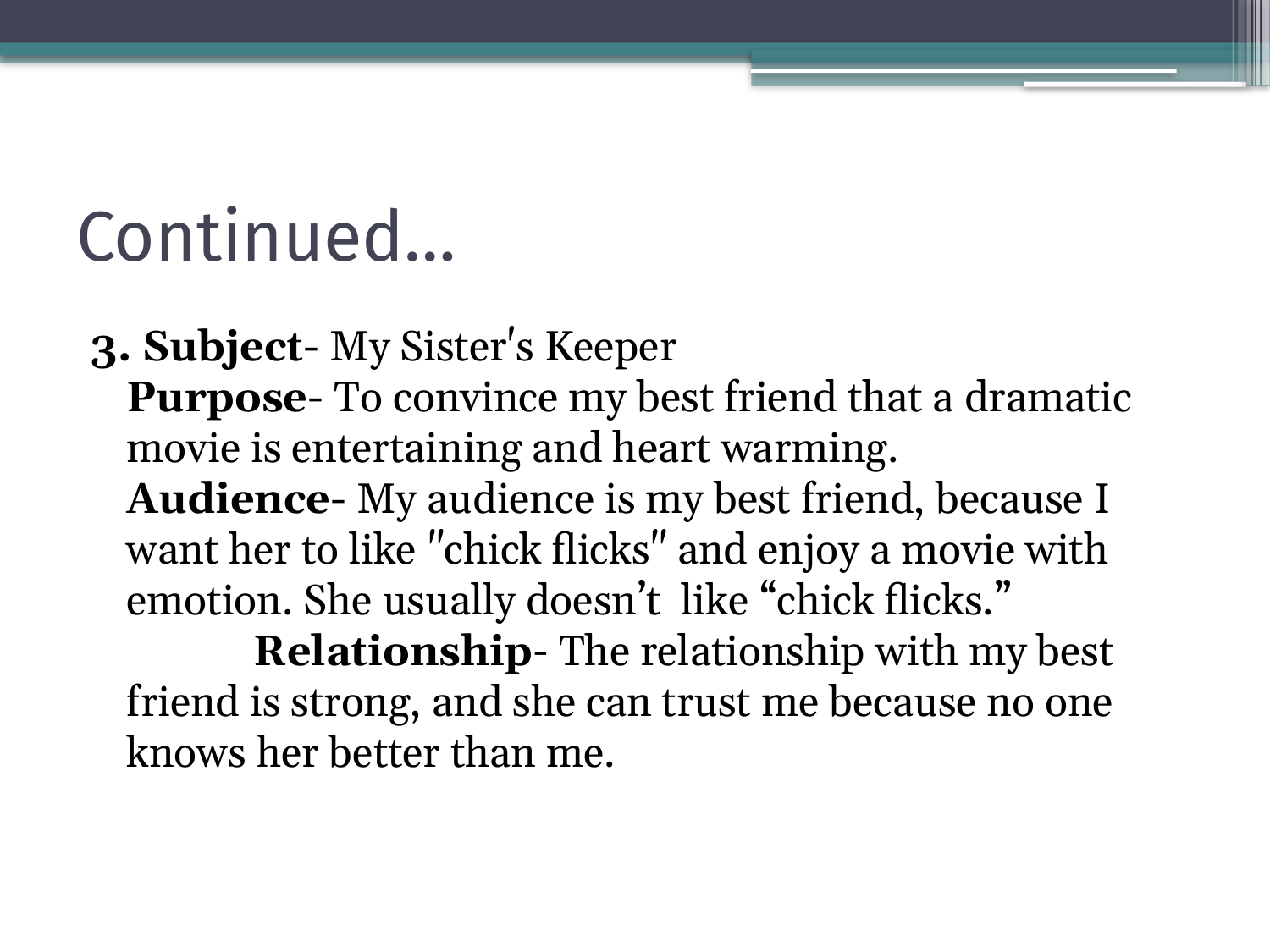

# Continued…
3. Subject- My Sister's Keeper
Purpose- To convince my best friend that a dramatic movie is entertaining and heart warming. 
Audience- My audience is my best friend, because I want her to like "chick flicks" and enjoy a movie with emotion. She usually doesn’t  like “chick flicks.”
	Relationship- The relationship with my best friend is strong, and she can trust me because no one knows her better than me.